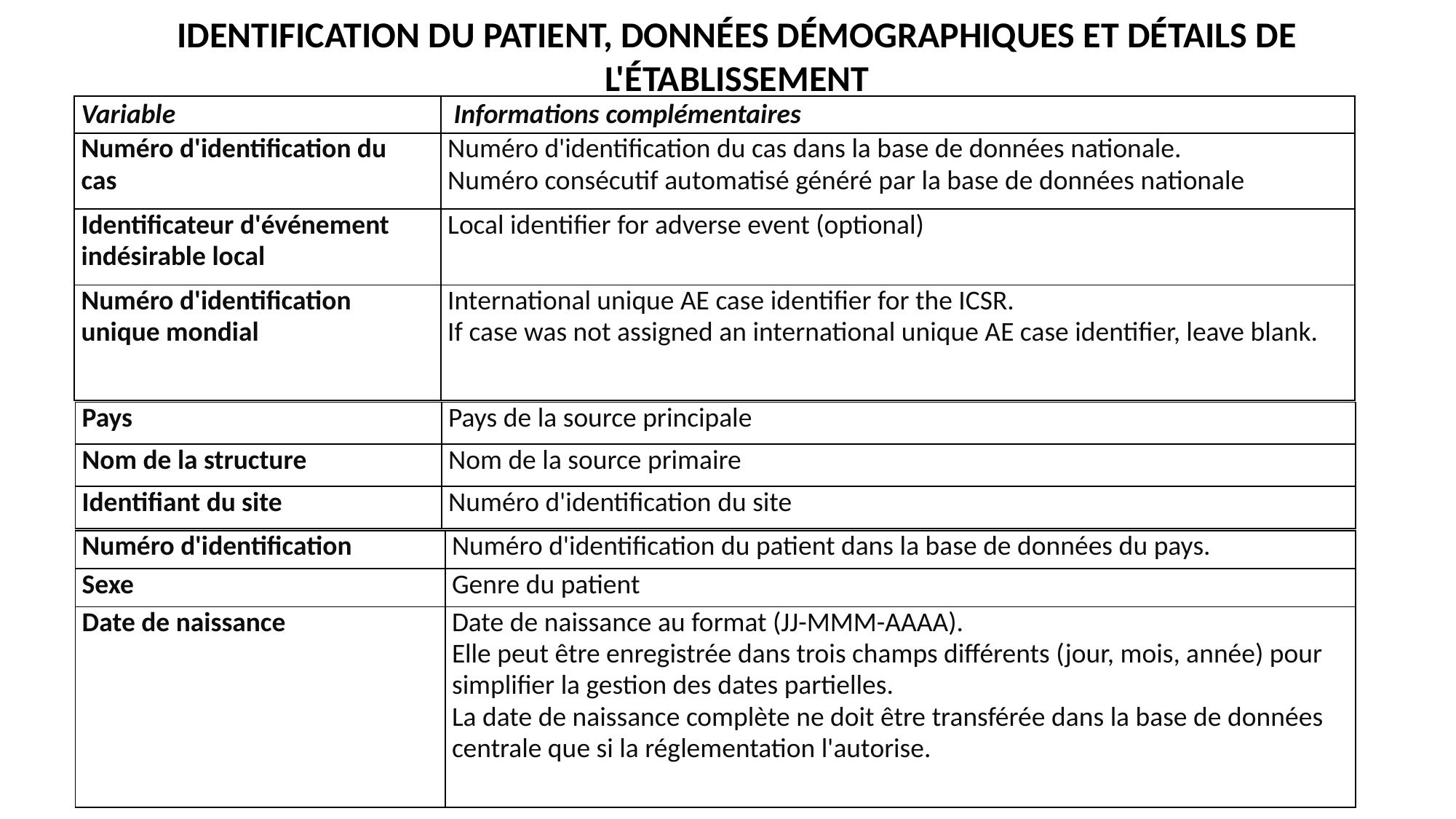

IDENTIFICATION DU PATIENT, DONNÉES DÉMOGRAPHIQUES ET DÉTAILS DE L'ÉTABLISSEMENT
| Variable | Informations complémentaires |
| --- | --- |
| Numéro d'identification du cas | Numéro d'identification du cas dans la base de données nationale. Numéro consécutif automatisé généré par la base de données nationale |
| Identificateur d'événement indésirable local | Local identifier for adverse event (optional) |
| Numéro d'identification unique mondial | International unique AE case identifier for the ICSR.   If case was not assigned an international unique AE case identifier, leave blank. |
| Pays | Pays de la source principale |
| --- | --- |
| Nom de la structure | Nom de la source primaire |
| Identifiant du site | Numéro d'identification du site |
| Numéro d'identification | Numéro d'identification du patient dans la base de données du pays. |
| --- | --- |
| Sexe | Genre du patient |
| Date de naissance | Date de naissance au format (JJ-MMM-AAAA). Elle peut être enregistrée dans trois champs différents (jour, mois, année) pour simplifier la gestion des dates partielles. La date de naissance complète ne doit être transférée dans la base de données centrale que si la réglementation l'autorise. |